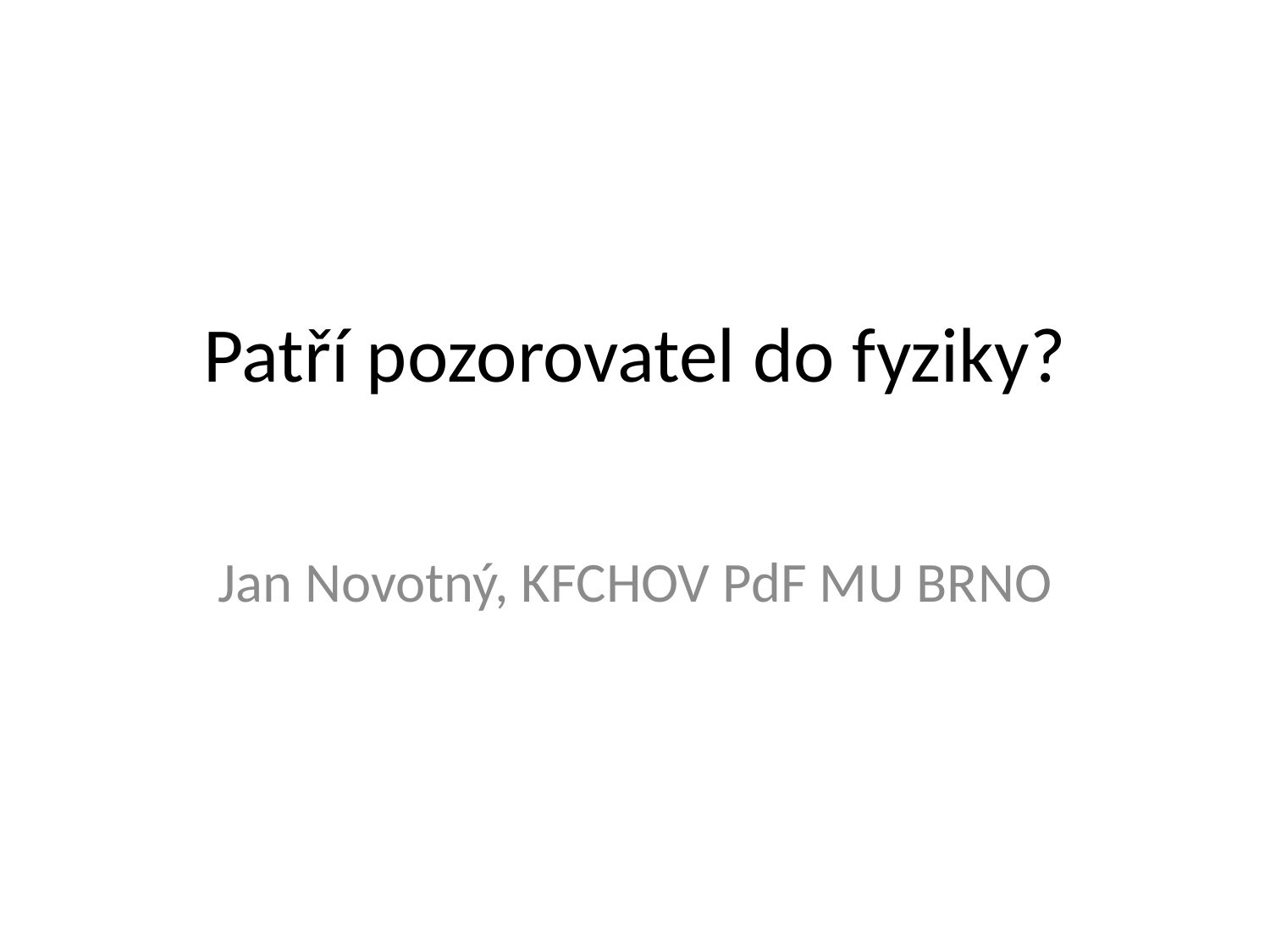

# Patří pozorovatel do fyziky?
Jan Novotný, KFCHOV PdF MU BRNO